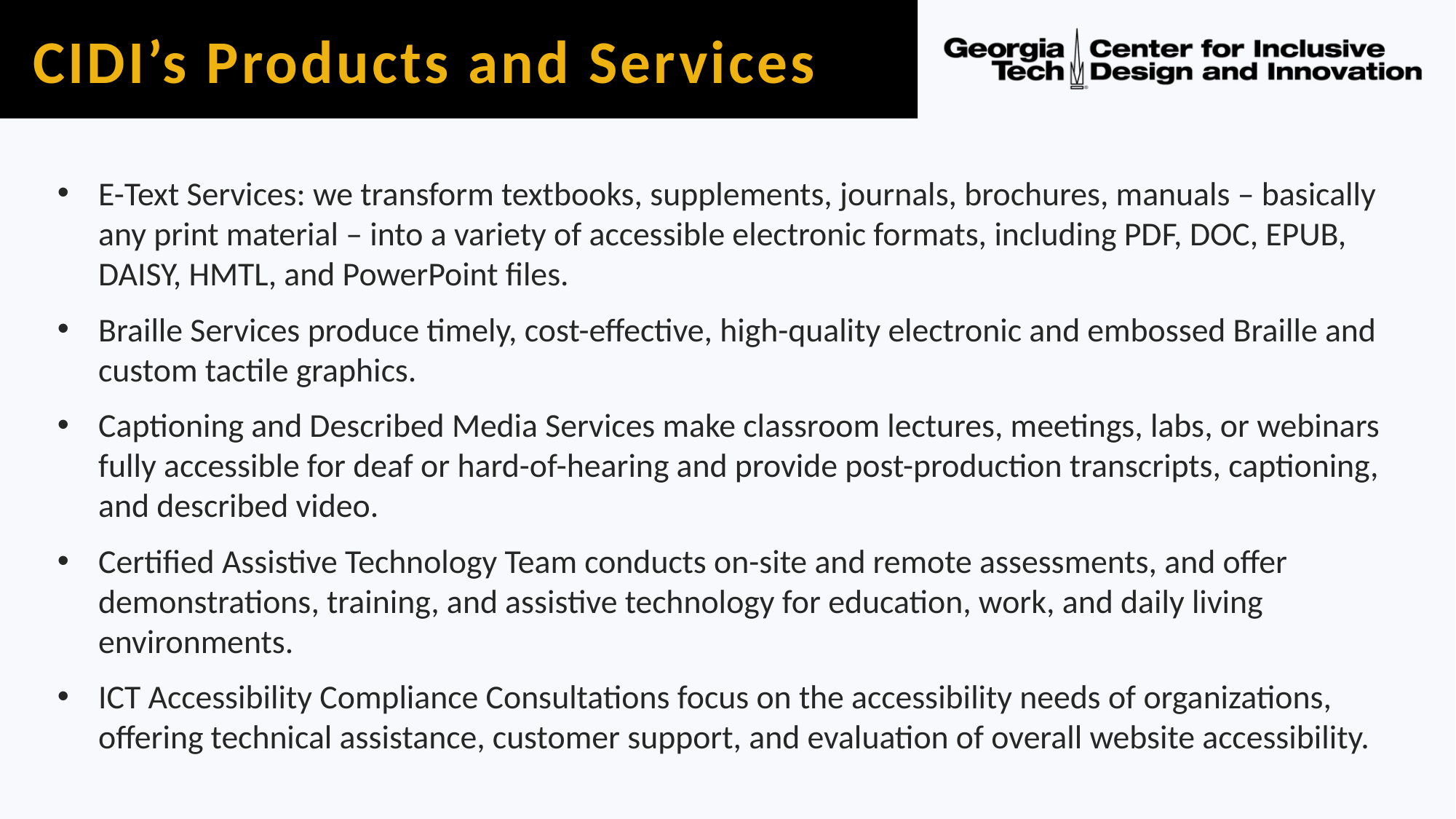

# CIDI’s Products and Services
E-Text Services: we transform textbooks, supplements, journals, brochures, manuals – basically any print material – into a variety of accessible electronic formats, including PDF, DOC, EPUB, DAISY, HMTL, and PowerPoint files.
Braille Services produce timely, cost-effective, high-quality electronic and embossed Braille and custom tactile graphics.
Captioning and Described Media Services make classroom lectures, meetings, labs, or webinars fully accessible for deaf or hard-of-hearing and provide post-production transcripts, captioning, and described video.
Certified Assistive Technology Team conducts on-site and remote assessments, and offer demonstrations, training, and assistive technology for education, work, and daily living environments.
ICT Accessibility Compliance Consultations focus on the accessibility needs of organizations, offering technical assistance, customer support, and evaluation of overall website accessibility.